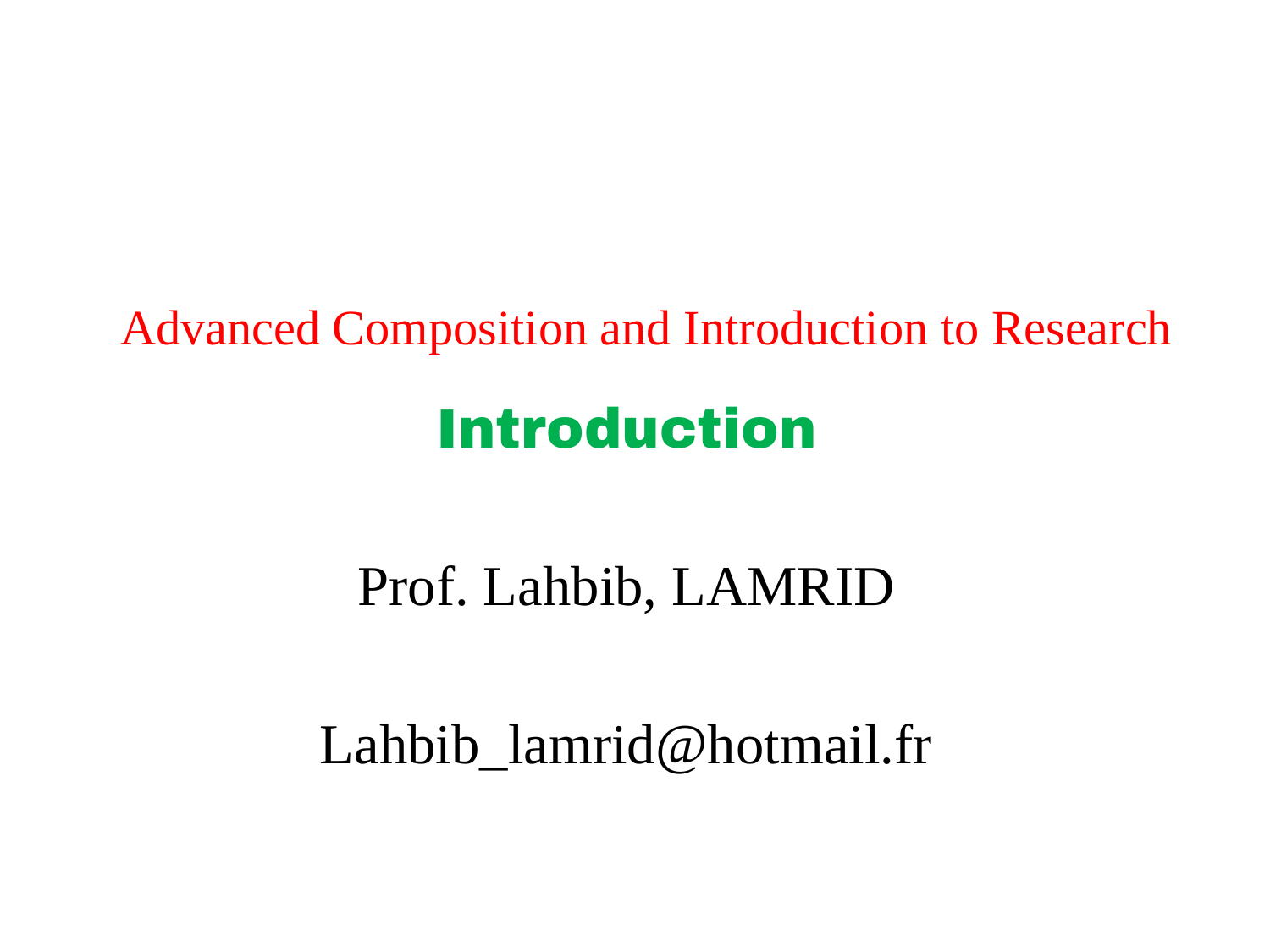

# Advanced Composition and Introduction to Research

Introduction

Prof. Lahbib, LAMRID

Lahbib_lamrid@hotmail.fr